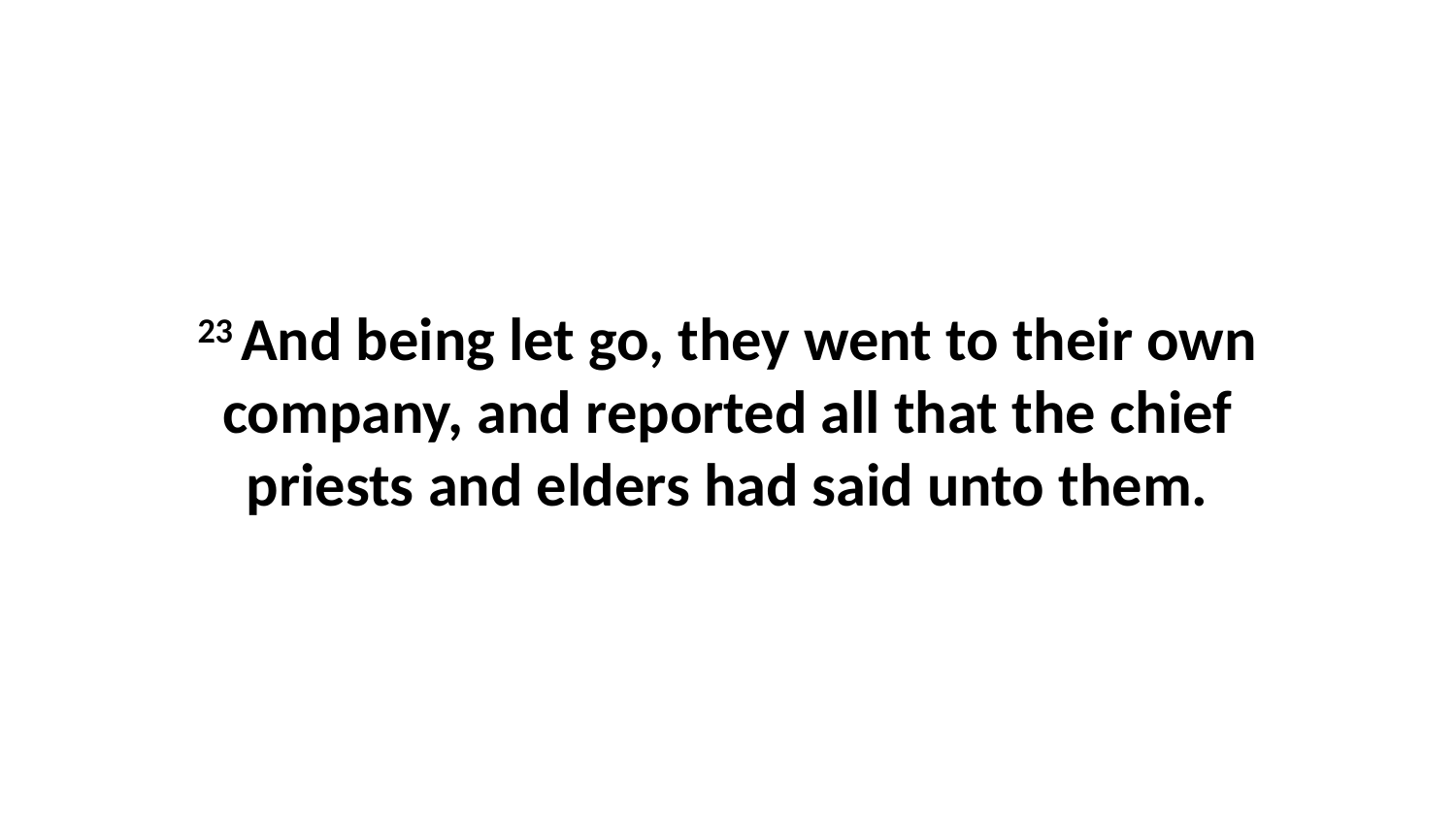

23 And being let go, they went to their own company, and reported all that the chief priests and elders had said unto them.